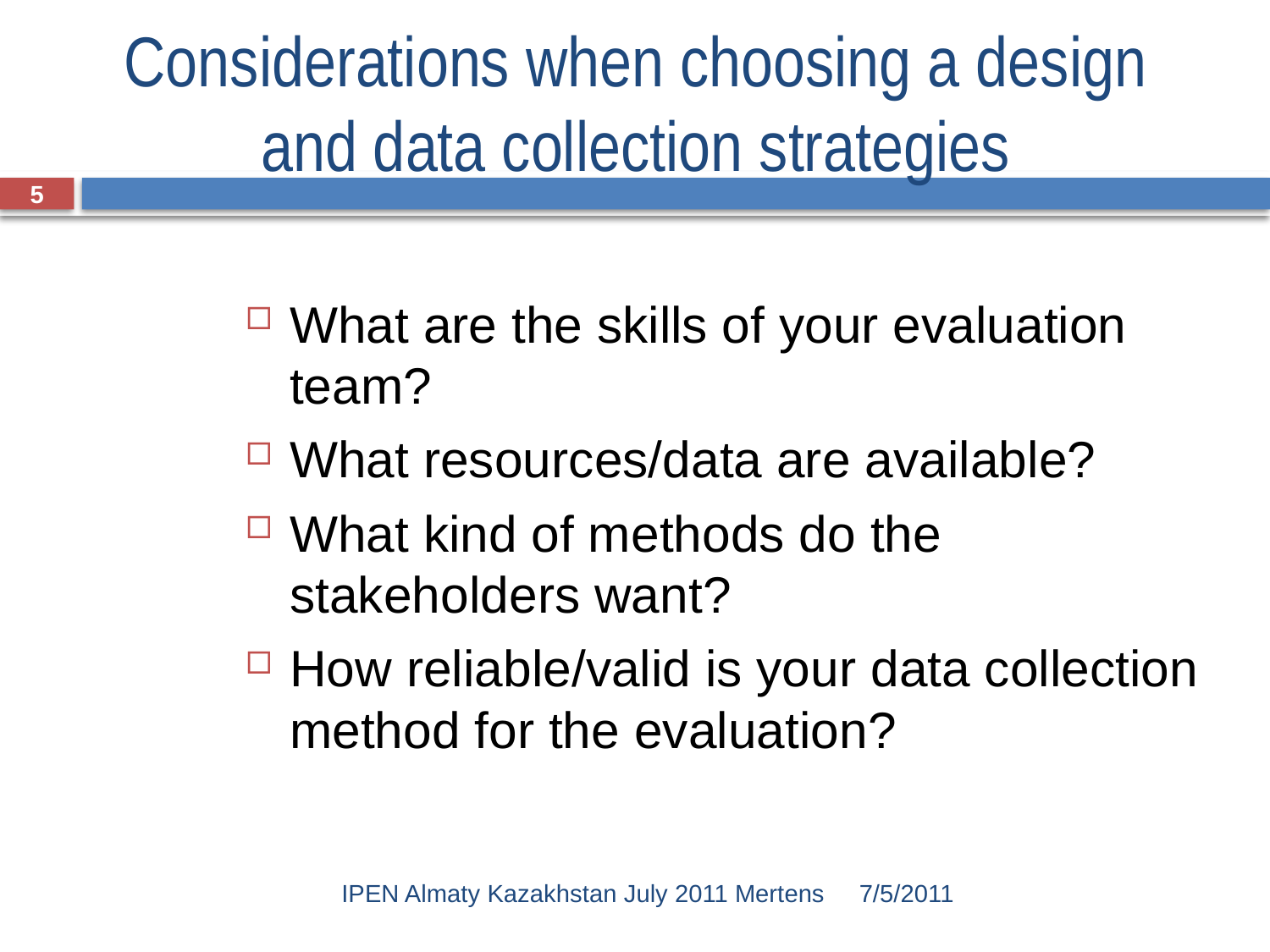

Considerations when choosing a design and data collection strategies
5
What are the skills of your evaluation team?
What resources/data are available?
What kind of methods do the stakeholders want?
How reliable/valid is your data collection method for the evaluation?

IPEN Almaty Kazakhstan July 2011 Mertens
7/5/2011